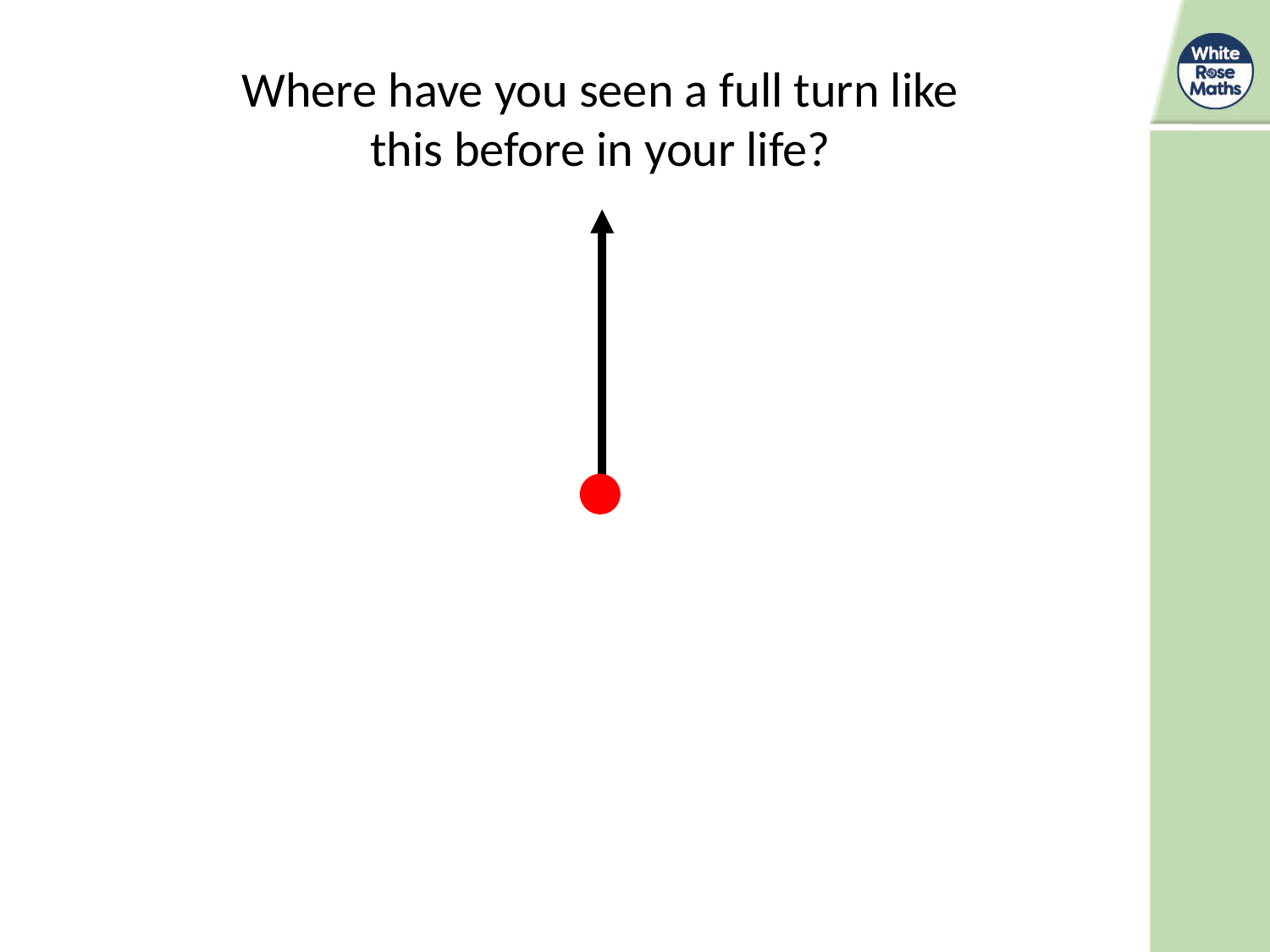

Where have you seen a full turn like this before in your life?